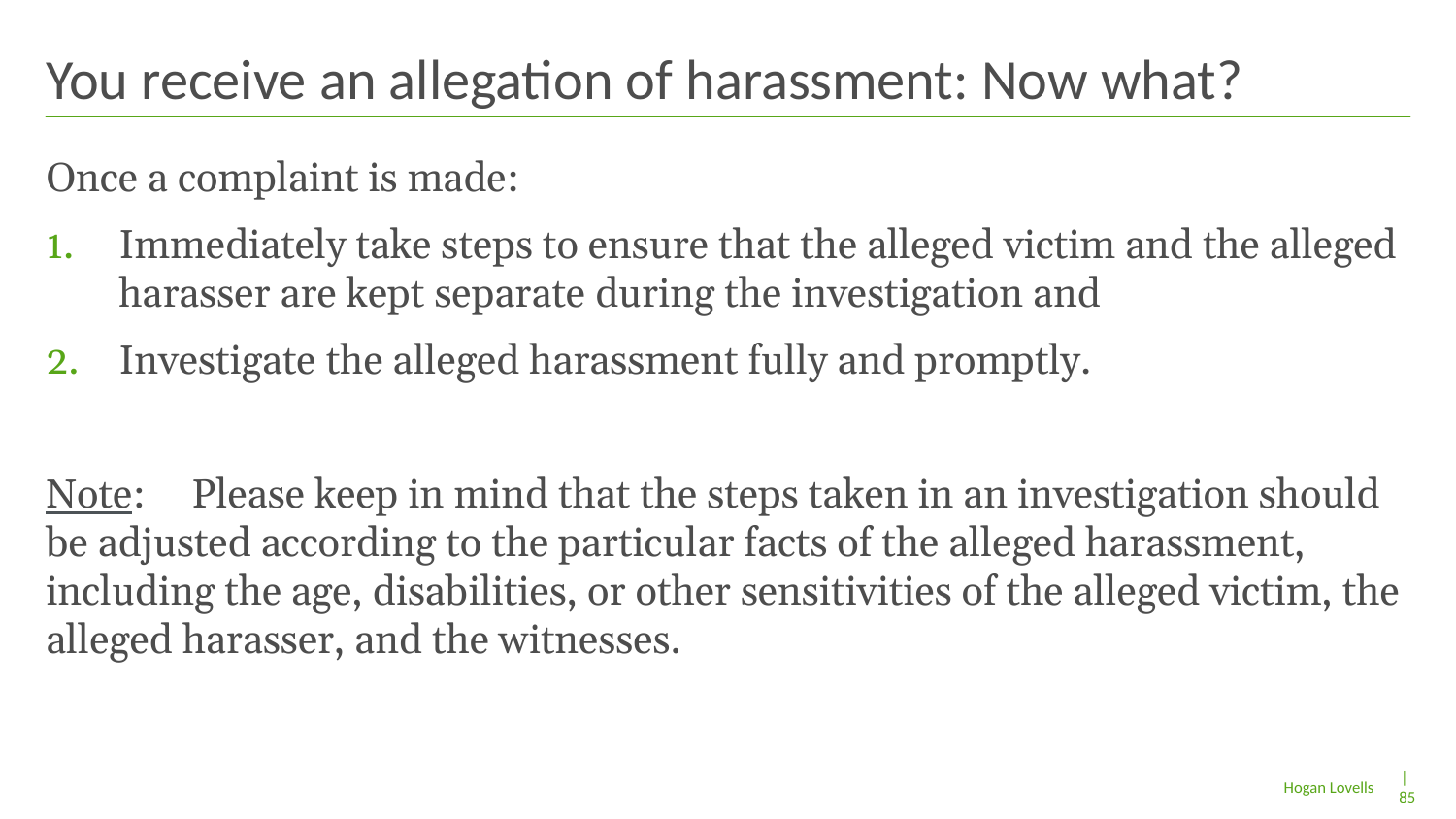

# You receive an allegation of harassment: Now what?
Once a complaint is made:
Immediately take steps to ensure that the alleged victim and the alleged harasser are kept separate during the investigation and
Investigate the alleged harassment fully and promptly.

Note:	Please keep in mind that the steps taken in an investigation should be adjusted according to the particular facts of the alleged harassment, including the age, disabilities, or other sensitivities of the alleged victim, the alleged harasser, and the witnesses.
|  85
Hogan Lovells